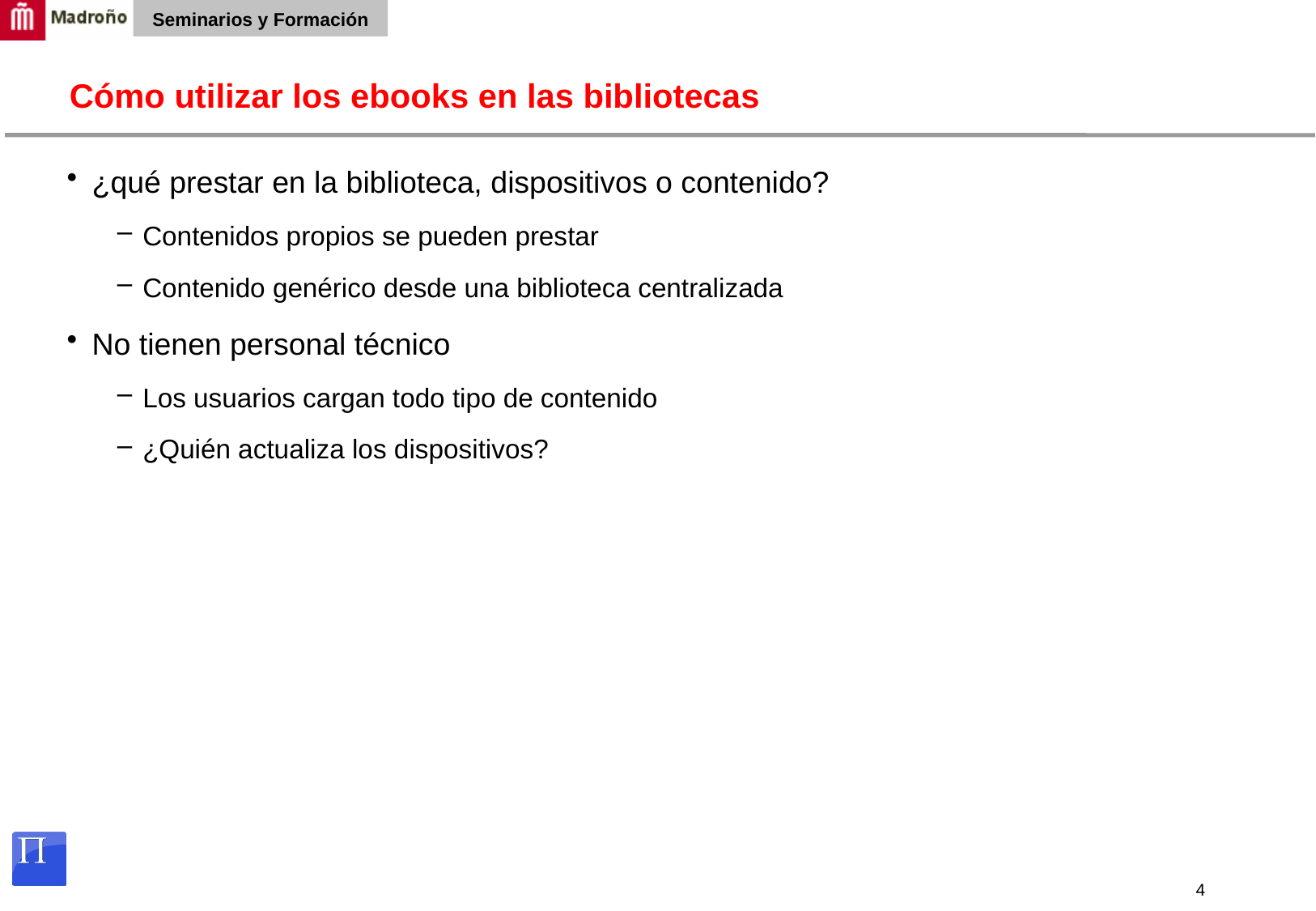

# Cómo utilizar los ebooks en las bibliotecas
¿qué prestar en la biblioteca, dispositivos o contenido?
Contenidos propios se pueden prestar
Contenido genérico desde una biblioteca centralizada
No tienen personal técnico
Los usuarios cargan todo tipo de contenido
¿Quién actualiza los dispositivos?